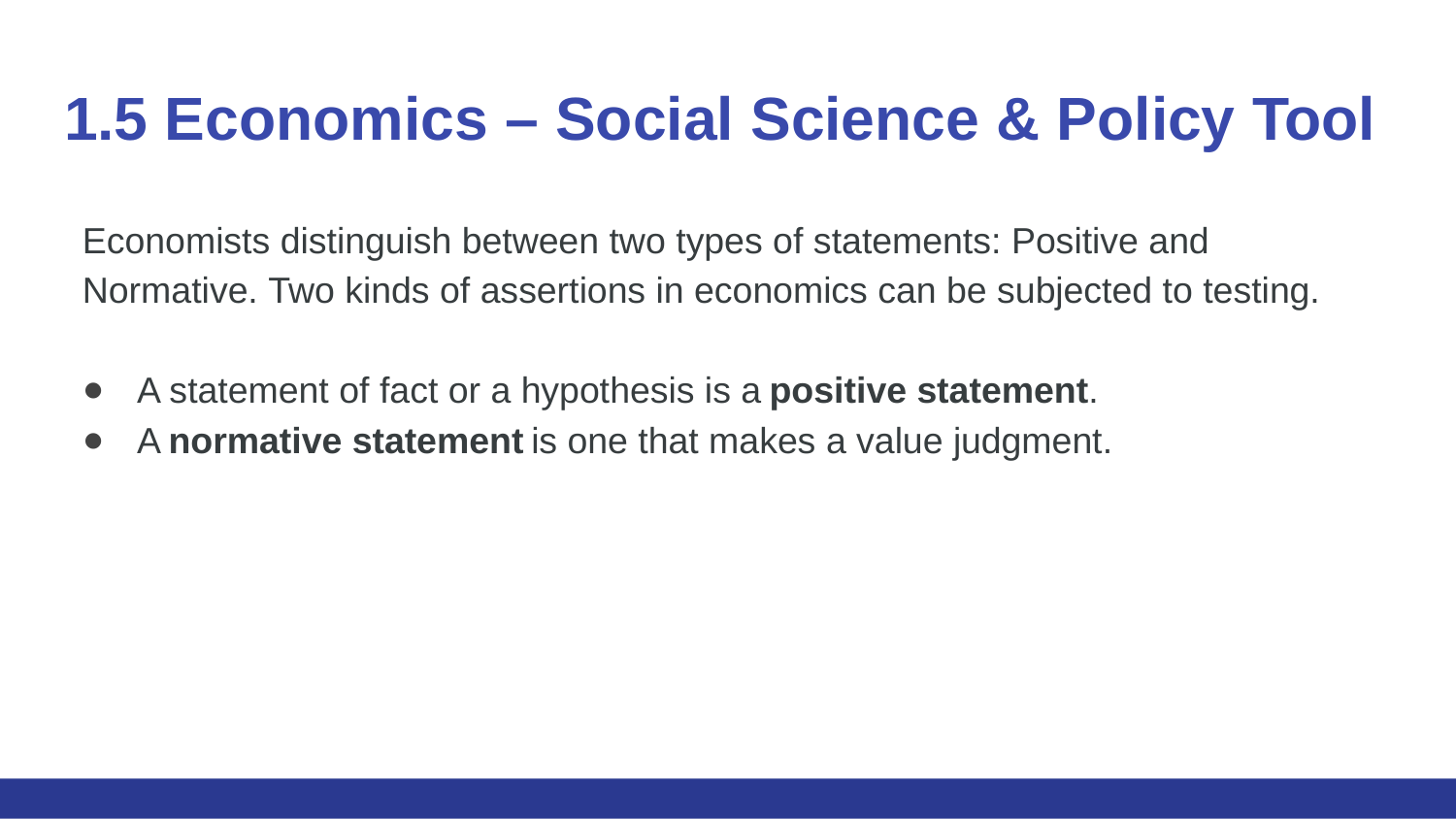

# 1.5 Economics – Social Science & Policy Tool
Economists distinguish between two types of statements: Positive and Normative. Two kinds of assertions in economics can be subjected to testing.

A statement of fact or a hypothesis is a positive statement.
A normative statement is one that makes a value judgment.